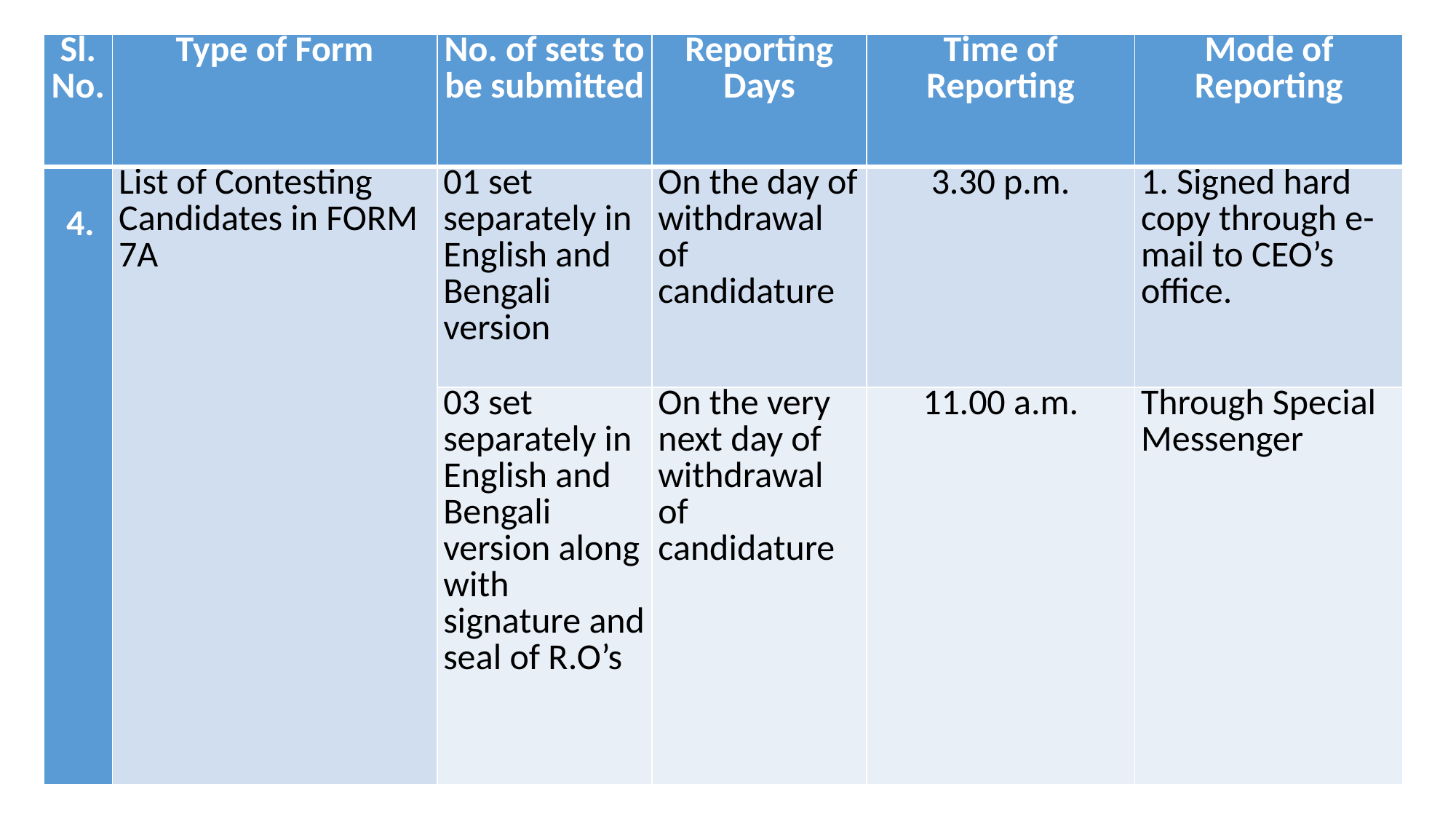

| Sl. No. | Type of Form | No. of sets to be submitted | Reporting Days | Time of Reporting | Mode of Reporting |
| --- | --- | --- | --- | --- | --- |
| 4. | List of Contesting Candidates in FORM 7A | 01 set separately in English and Bengali version | On the day of withdrawal of candidature | 3.30 p.m. | 1. Signed hard copy through e-mail to CEO’s office. |
|  |  | 03 set separately in English and Bengali version along with signature and seal of R.O’s | On the very next day of withdrawal of candidature | 11.00 a.m. | Through Special Messenger |